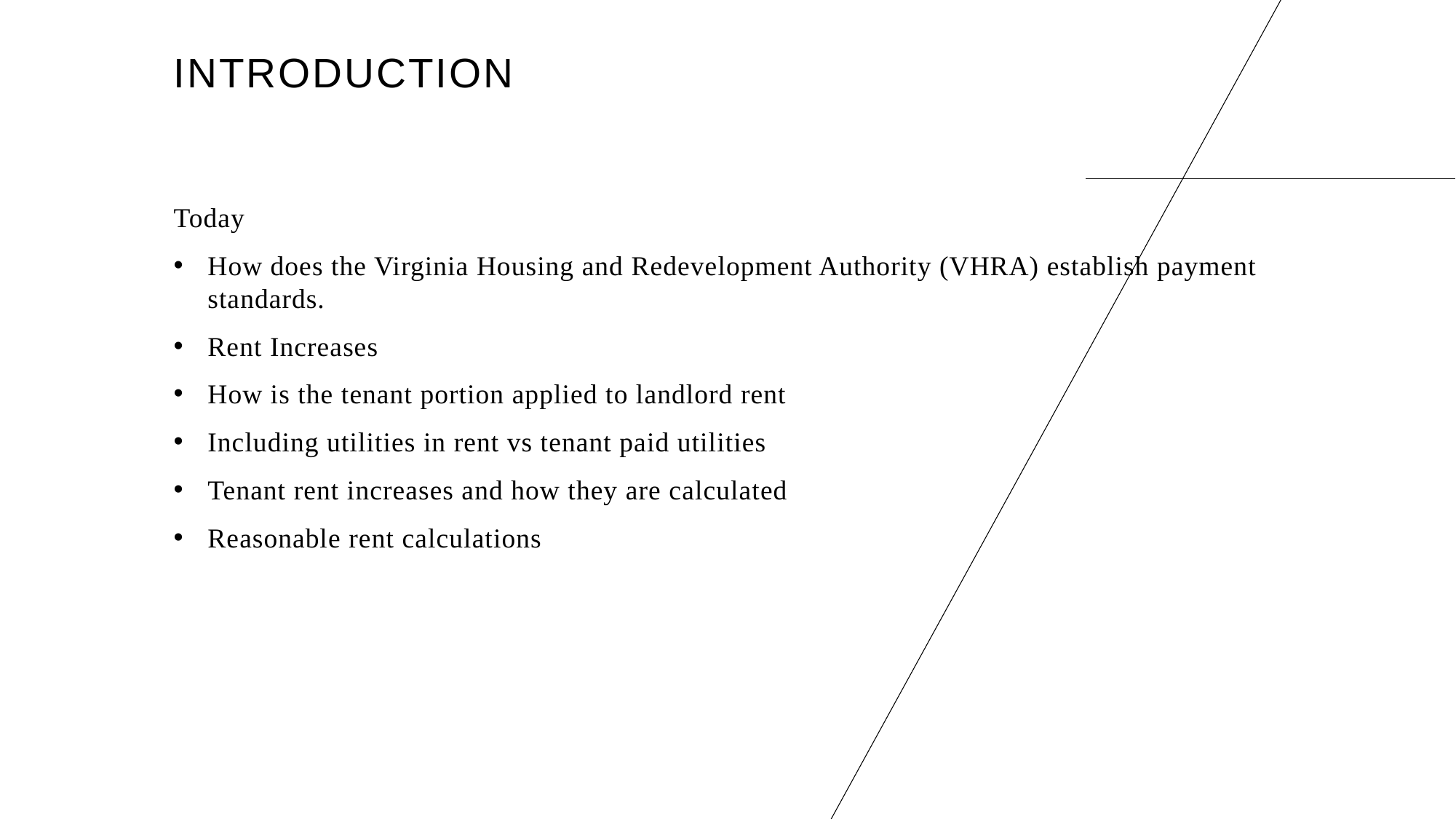

# INTRODUCTION
Today
How does the Virginia Housing and Redevelopment Authority (VHRA) establish payment standards.
Rent Increases
How is the tenant portion applied to landlord rent
Including utilities in rent vs tenant paid utilities
Tenant rent increases and how they are calculated
Reasonable rent calculations